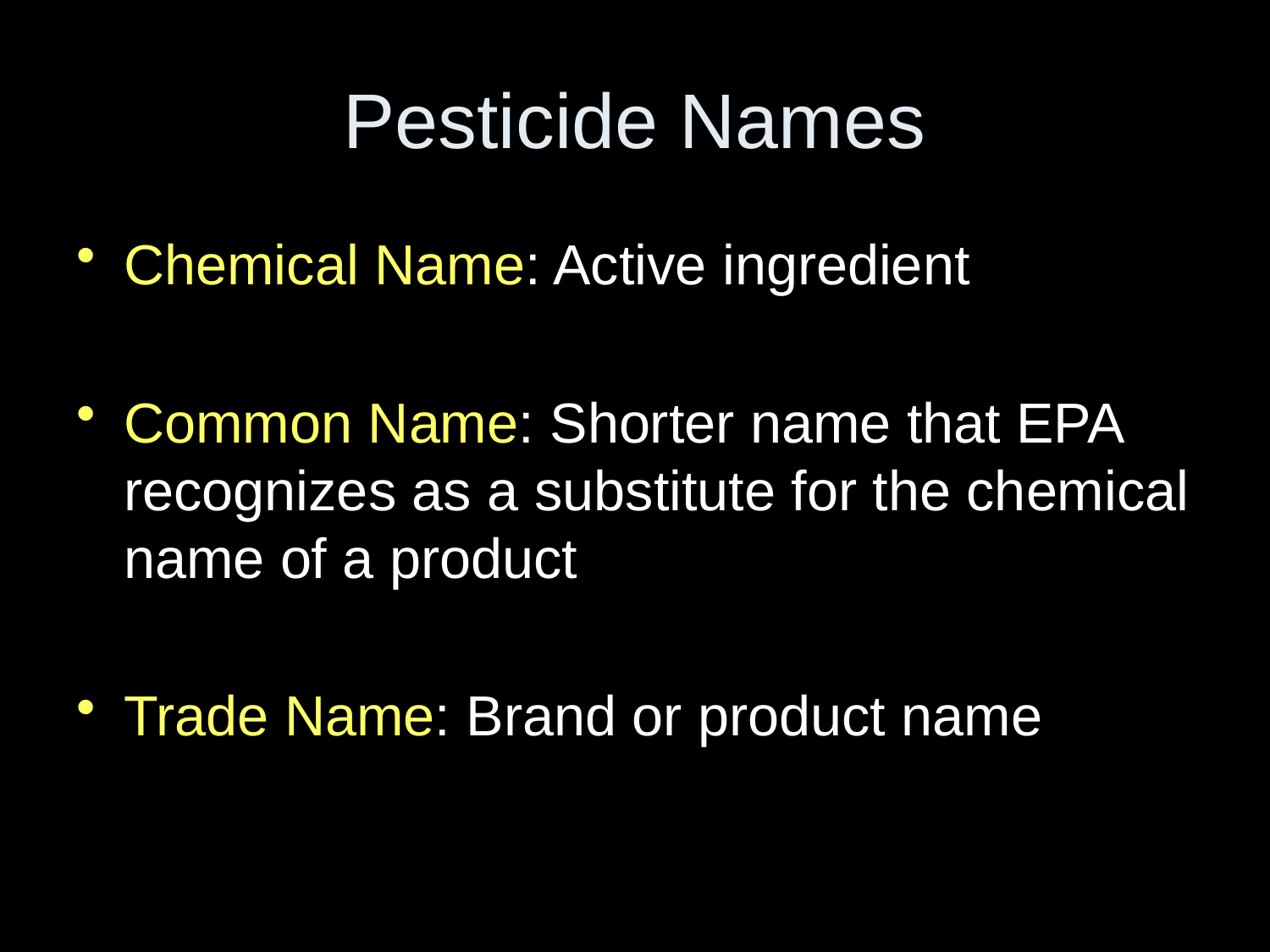

# Pesticide Names
Chemical Name: Active ingredient

Common Name: Shorter name that EPA recognizes as a substitute for the chemical name of a product

Trade Name: Brand or product name